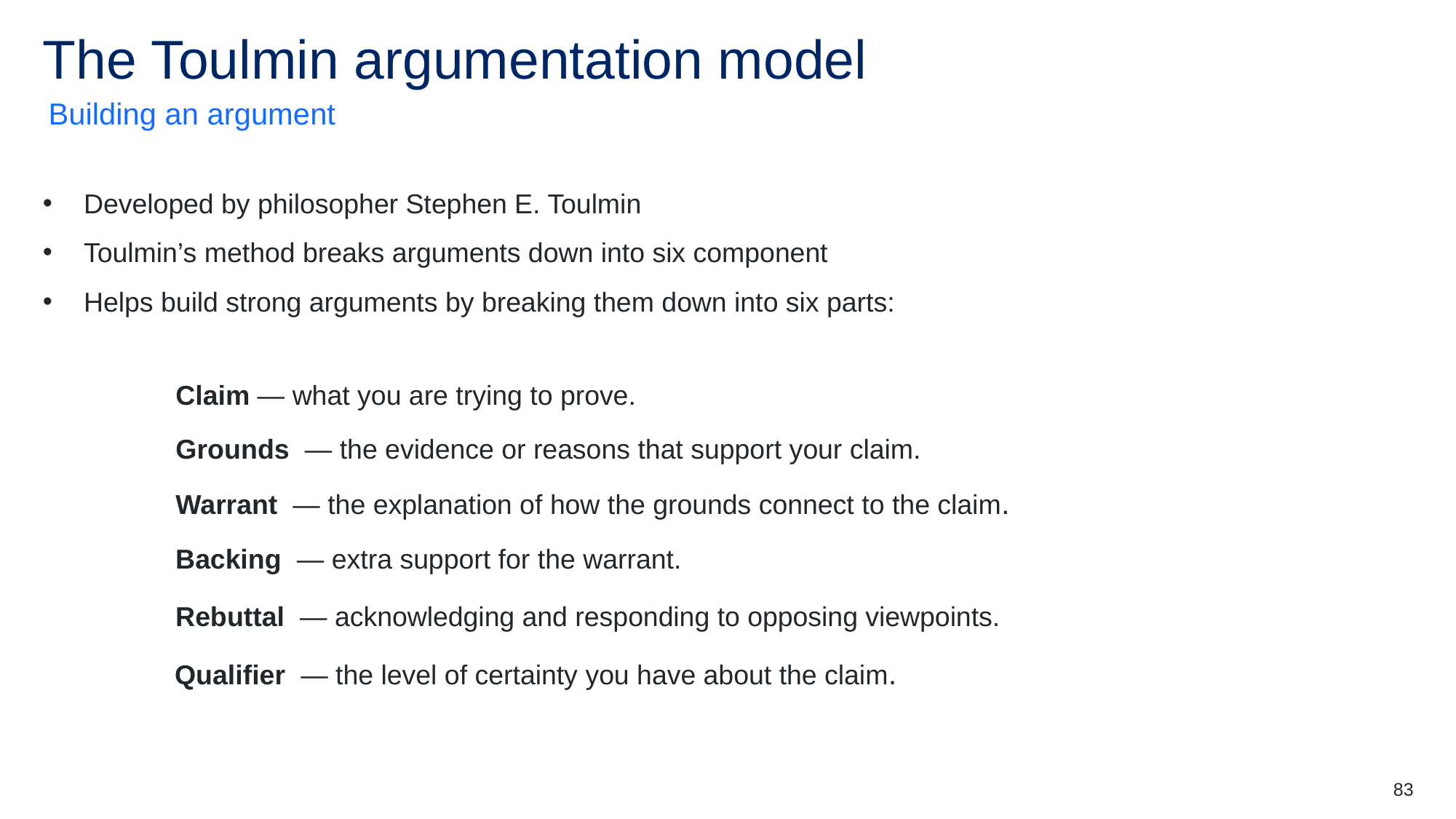

# The Toulmin argumentation model
Building an argument
Developed by philosopher Stephen E. Toulmin
Toulmin’s method breaks arguments down into six component
Helps build strong arguments by breaking them down into six parts:

Claim — what you are trying to prove.

Grounds  — the evidence or reasons that support your claim.

Warrant  — the explanation of how the grounds connect to the claim.

Backing  — extra support for the warrant.

Rebuttal  — acknowledging and responding to opposing viewpoints.

Qualifier  — the level of certainty you have about the claim.

83